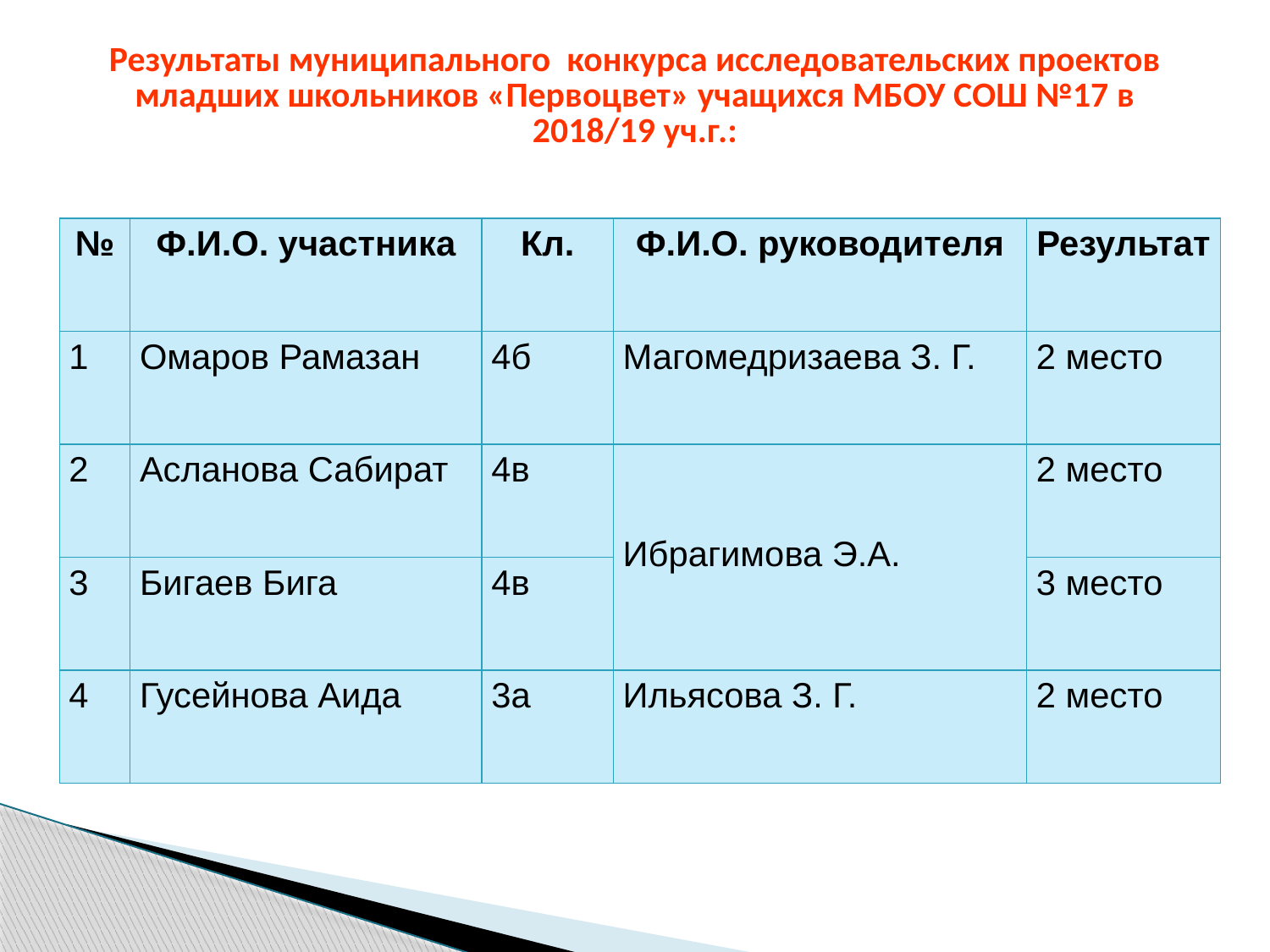

# Результаты муниципального  конкурса исследовательских проектов младших школьников «Первоцвет» учащихся МБОУ СОШ №17 в 2018/19 уч.г.:
| № | Ф.И.О. участника | Кл. | Ф.И.О. руководителя | Результат |
| --- | --- | --- | --- | --- |
| 1 | Омаров Рамазан | 4б | Магомедризаева З. Г. | 2 место |
| 2 | Асланова Сабират | 4в | Ибрагимова Э.А. | 2 место |
| 3 | Бигаев Бига | 4в |  | 3 место |
| 4 | Гусейнова Аида | 3а | Ильясова З. Г. | 2 место |